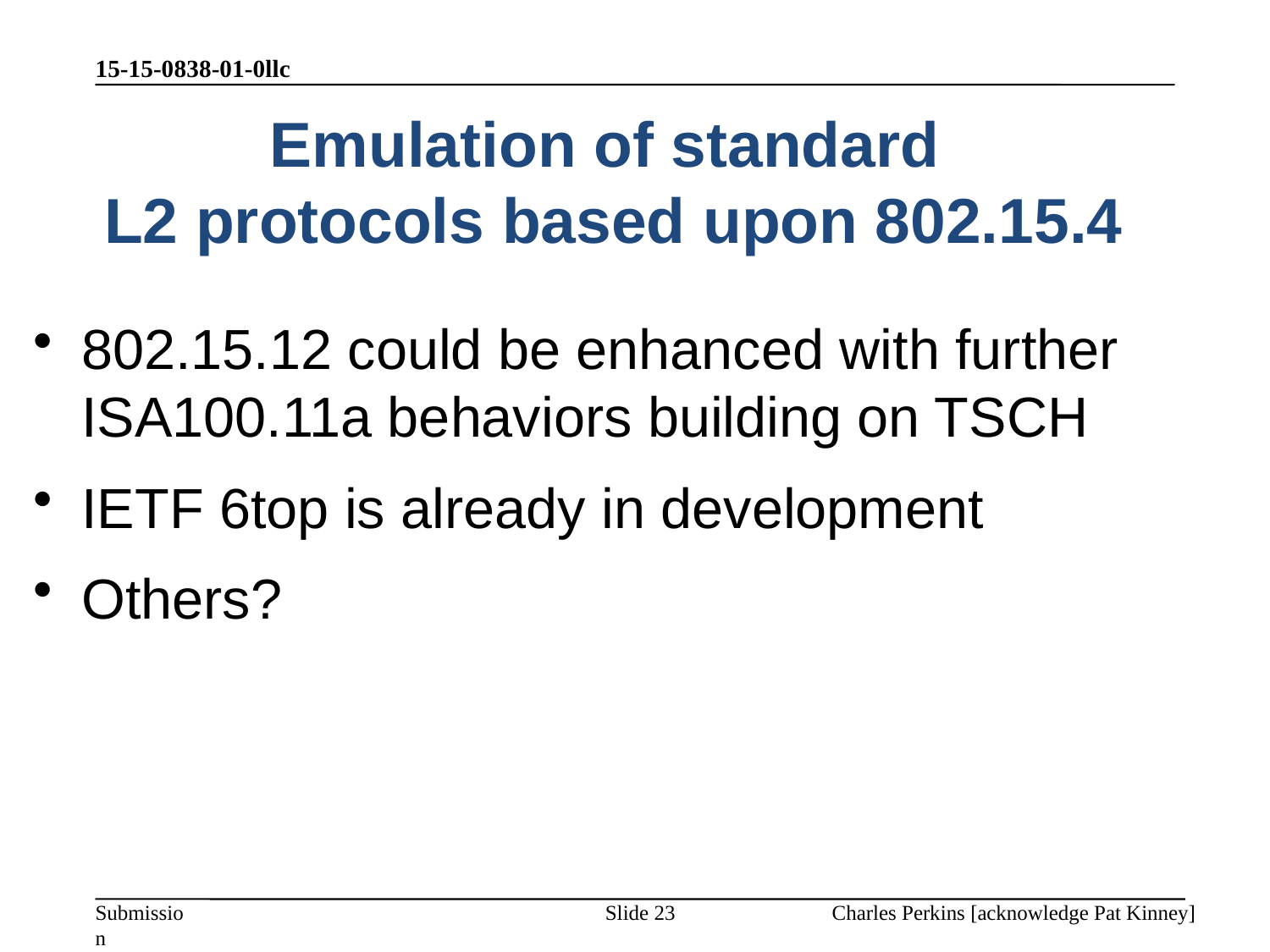

15-15-0838-01-0llc
# Emulation of standard L2 protocols based upon 802.15.4
802.15.12 could be enhanced with further ISA100.11a behaviors building on TSCH
IETF 6top is already in development
Others?
Slide 23
Charles Perkins [acknowledge Pat Kinney]